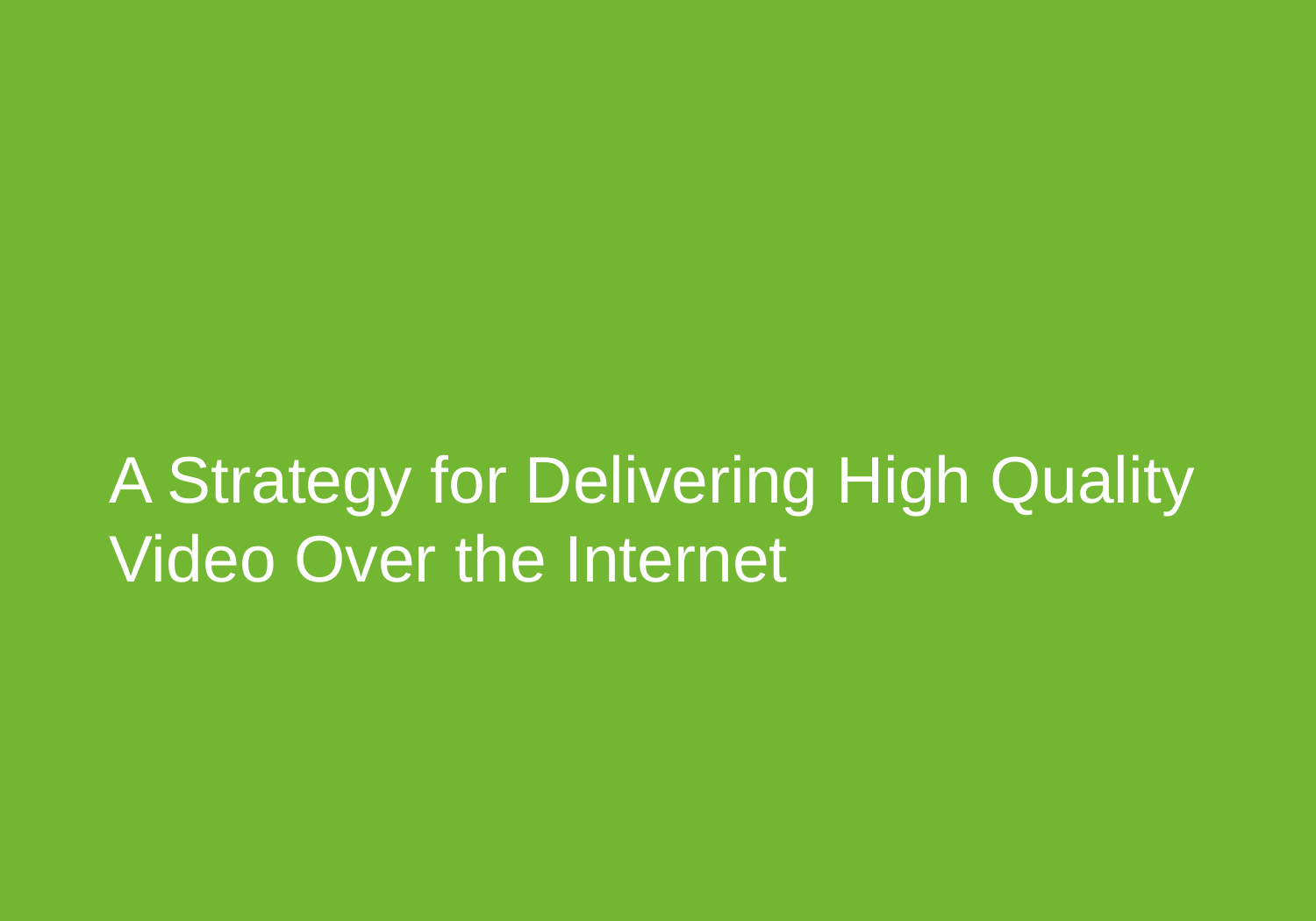

A Strategy for Delivering High Quality Video Over the Internet